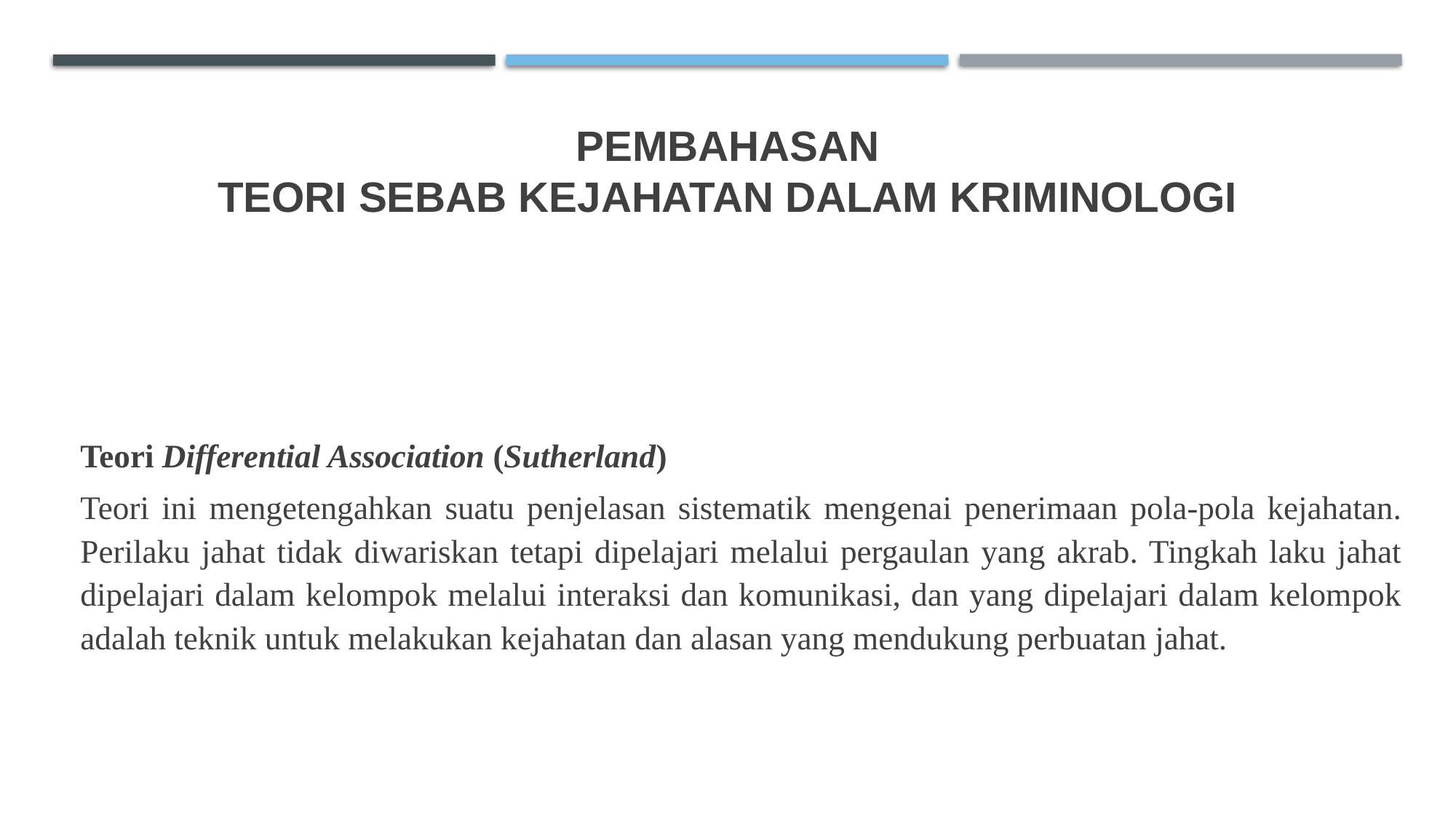

# PEMBAHASAN TEORI SEBAB KEJAHATAN DALAM KRIMINOLOGI

Teori Differential Association (Sutherland)
Teori ini mengetengahkan suatu penjelasan sistematik mengenai penerimaan pola-pola kejahatan. Perilaku jahat tidak diwariskan tetapi dipelajari melalui pergaulan yang akrab. Tingkah laku jahat dipelajari dalam kelompok melalui interaksi dan komunikasi, dan yang dipelajari dalam kelompok adalah teknik untuk melakukan kejahatan dan alasan yang mendukung perbuatan jahat.